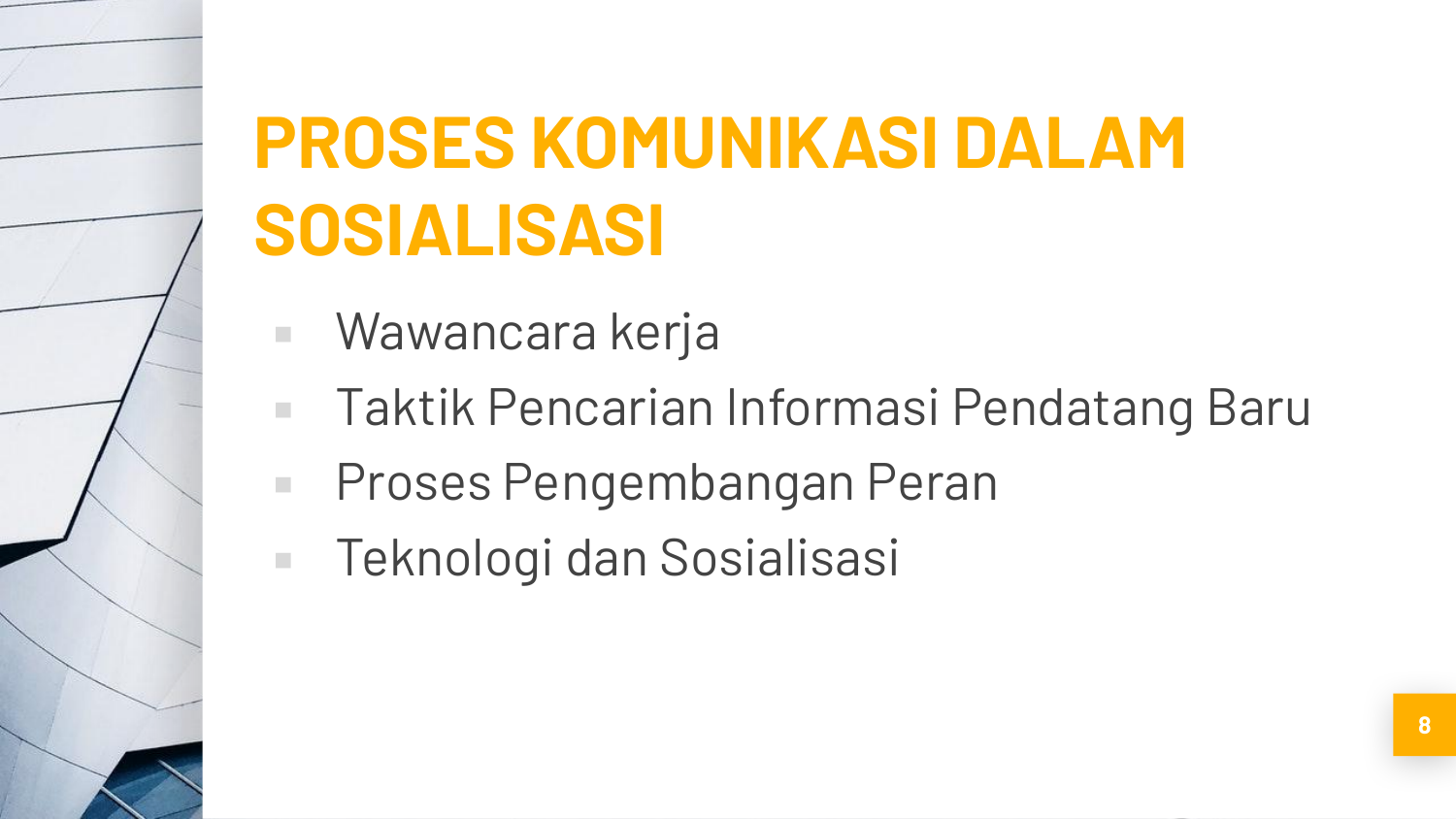

PROSES KOMUNIKASI DALAM SOSIALISASI
Wawancara kerja
Taktik Pencarian Informasi Pendatang Baru
Proses Pengembangan Peran
Teknologi dan Sosialisasi
8